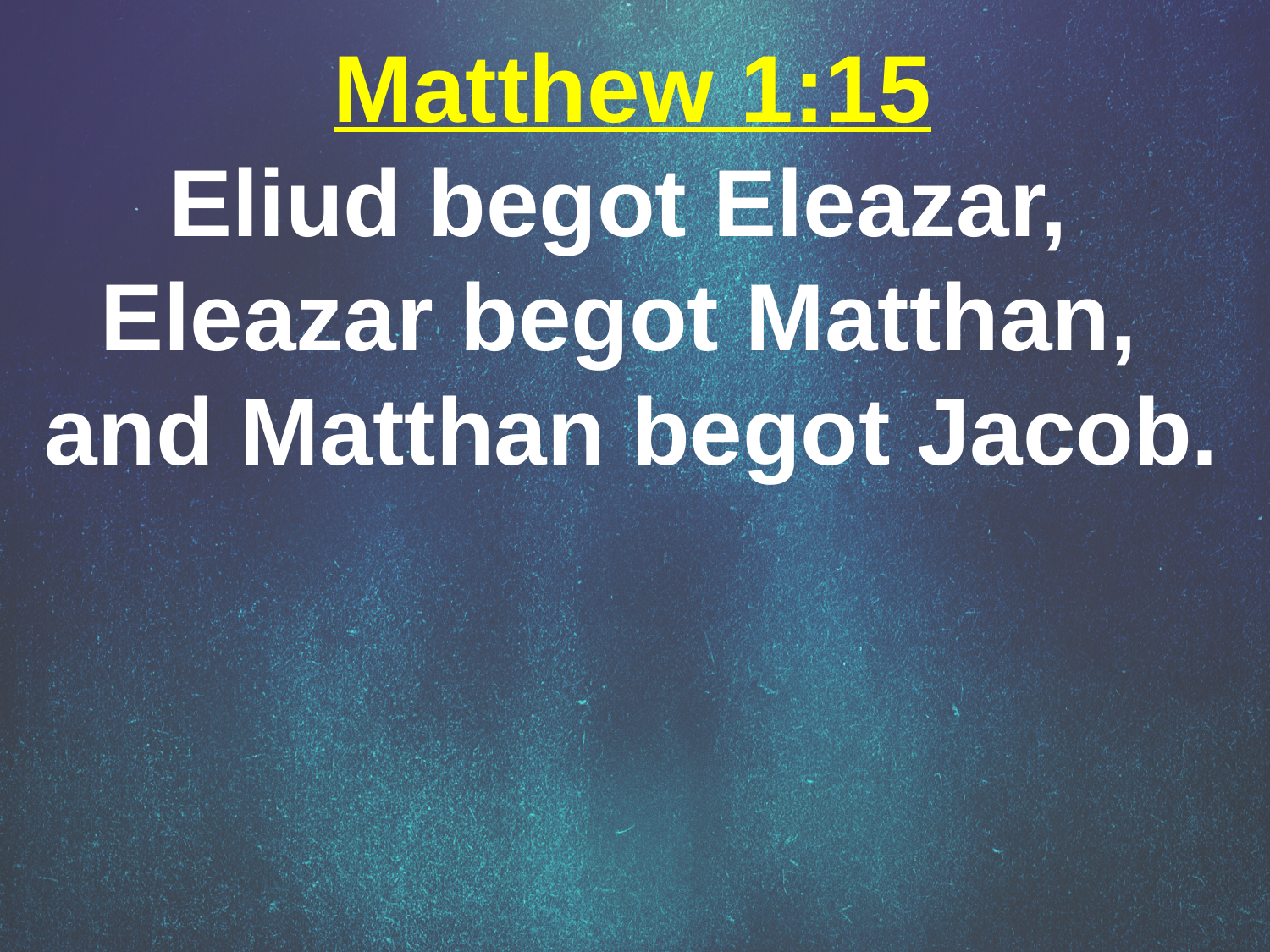

Matthew 1:15
Eliud begot Eleazar,
Eleazar begot Matthan,
and Matthan begot Jacob.